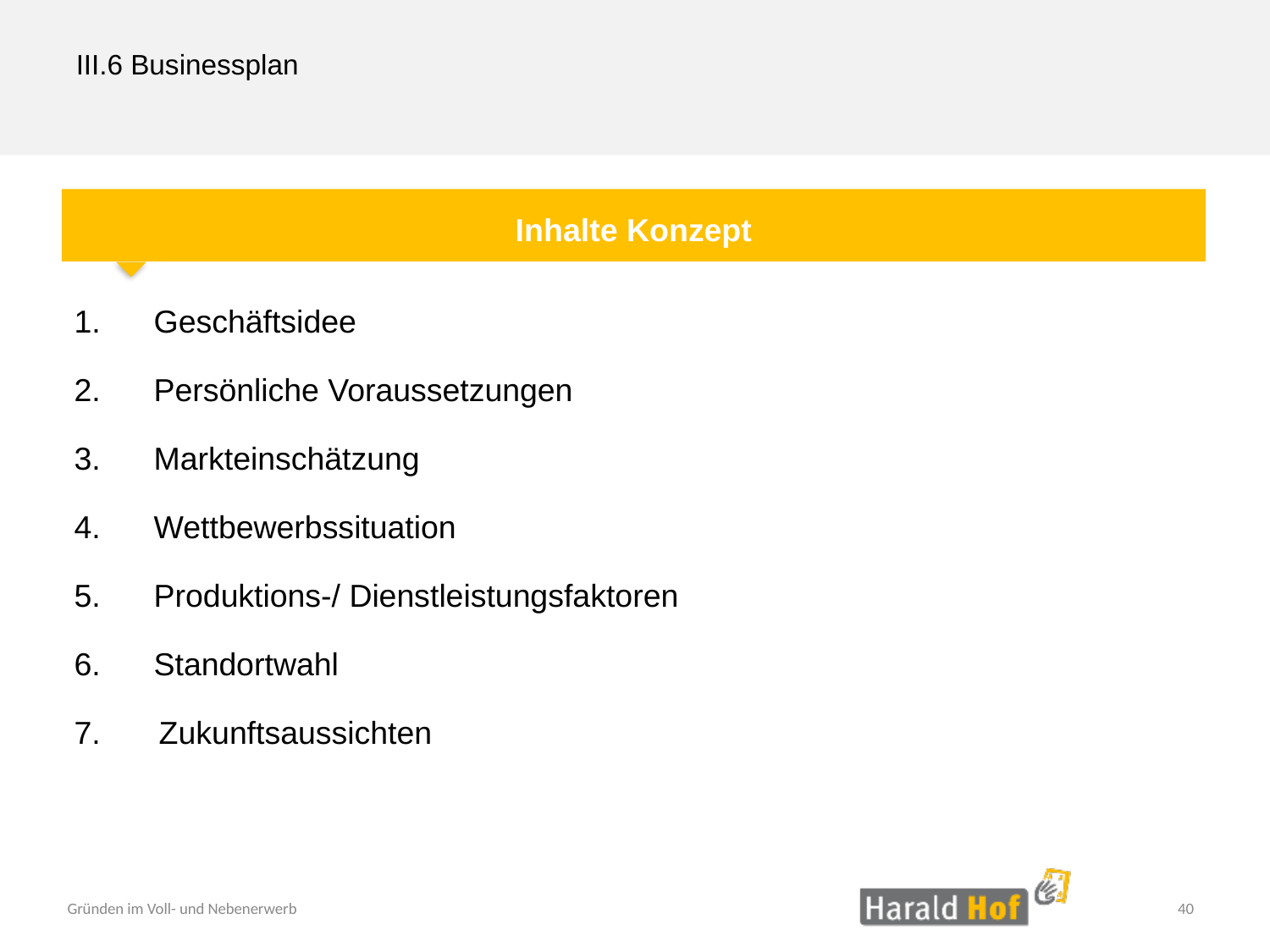

III.6 Businessplan
Inhalte Konzept

1.      Geschäftsidee
2.      Persönliche Voraussetzungen
3.      Markteinschätzung
4.      Wettbewerbssituation
5.      Produktions-/ Dienstleistungsfaktoren
6.      Standortwahl
7.	Zukunftsaussichten
40
Gründen im Voll- und Nebenerwerb